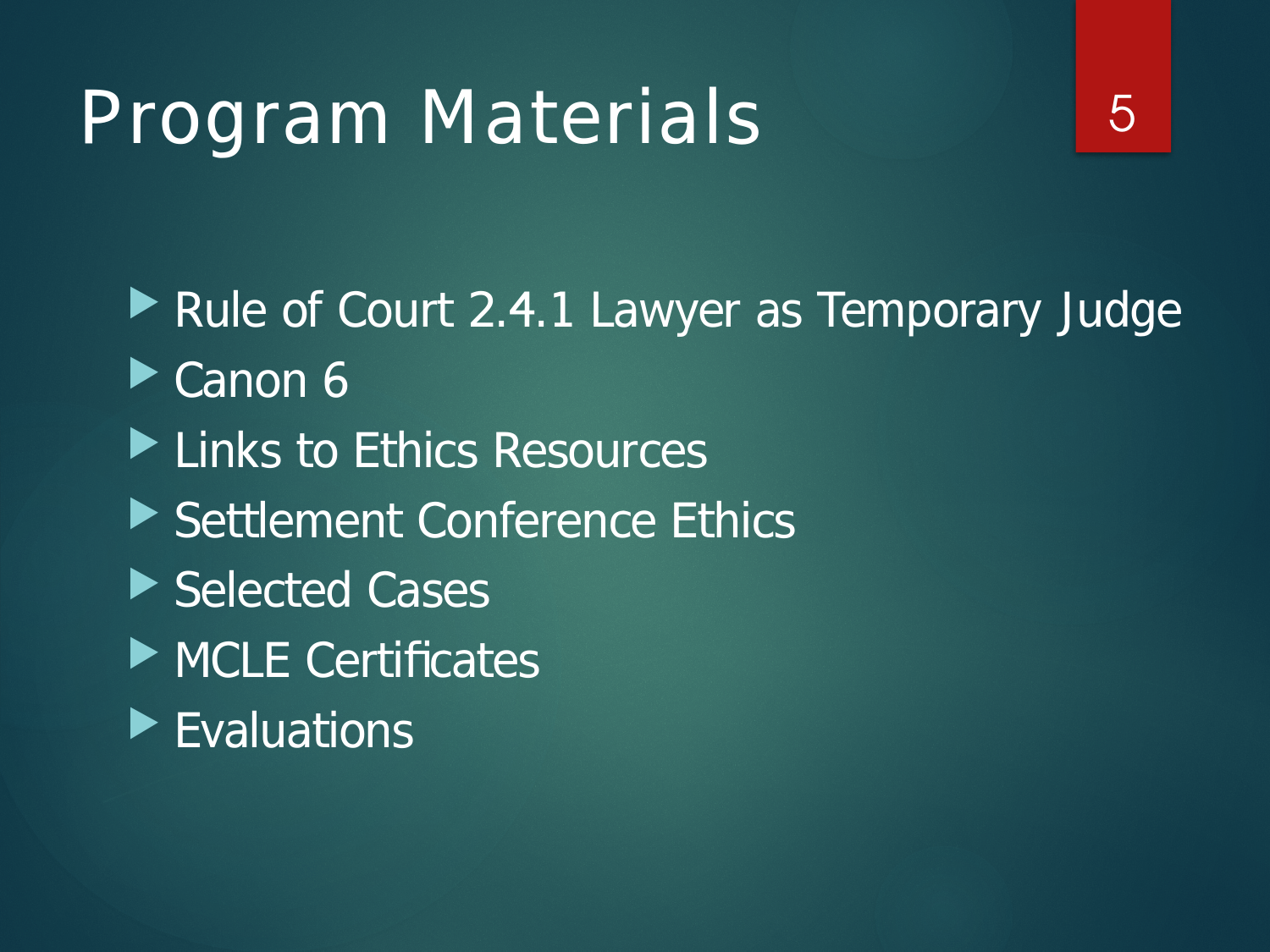

5
# Program Materials
Rule of Court 2.4.1 Lawyer as Temporary Judge
Canon 6
Links to Ethics Resources
Settlement Conference Ethics
Selected Cases
MCLE Certificates
Evaluations